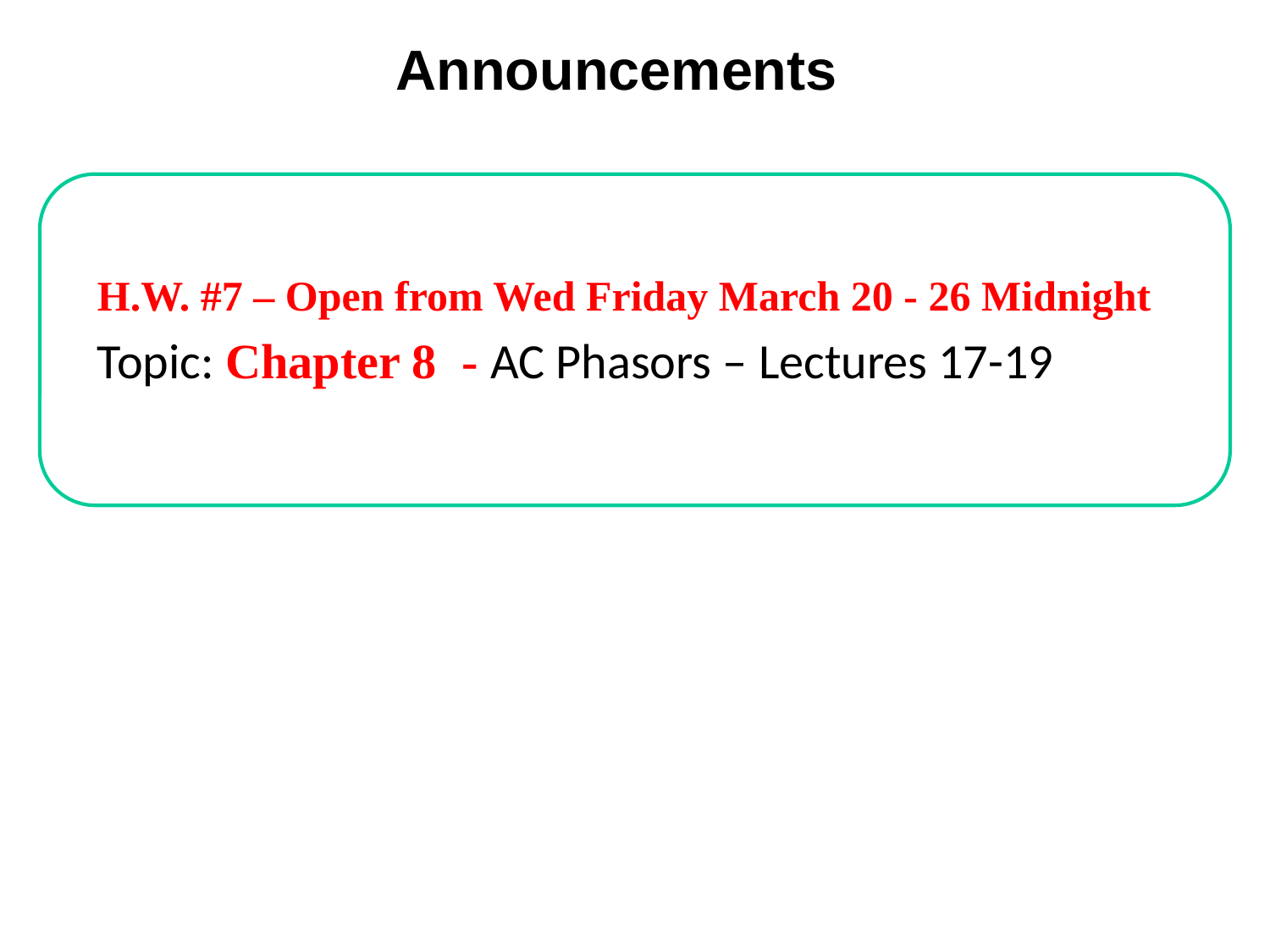

# Announcements

H.W. #7 – Open from Wed Friday March 20 - 26 Midnight
Topic: Chapter 8  - AC Phasors – Lectures 17-19